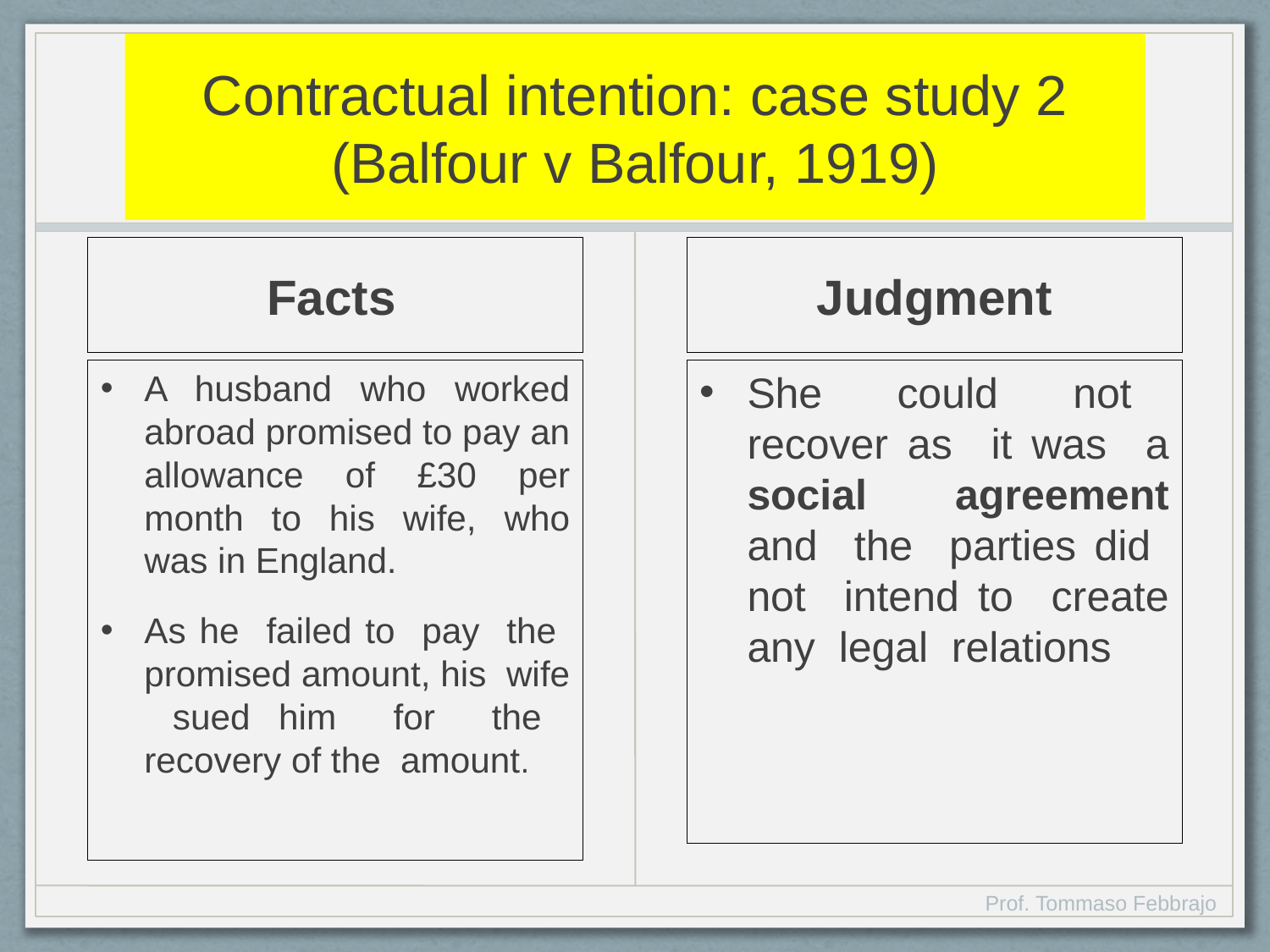

# Contractual intention: case study 2 (Balfour v Balfour, 1919)
Facts
Judgment
A husband who worked abroad promised to pay an allowance of £30 per month to his wife, who was in England.
As he  failed to  pay  the  promised amount, his  wife  sued him  for  the  recovery of the  amount.

She  could  not  recover as  it was  a social  agreement and  the  parties did  not  intend to  create any  legal  relations
Prof. Tommaso Febbrajo